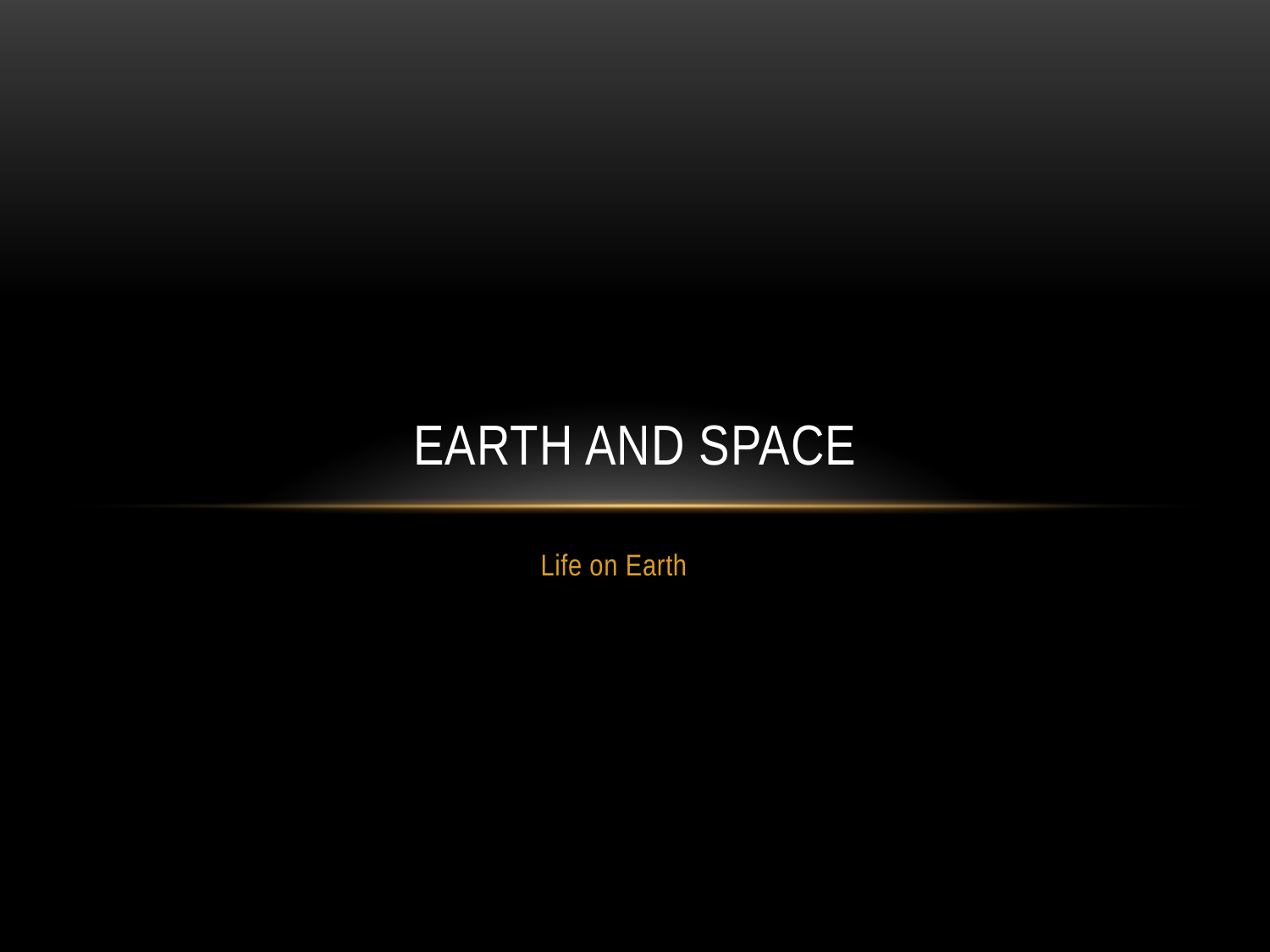

# Earth And Space
Life on Earth